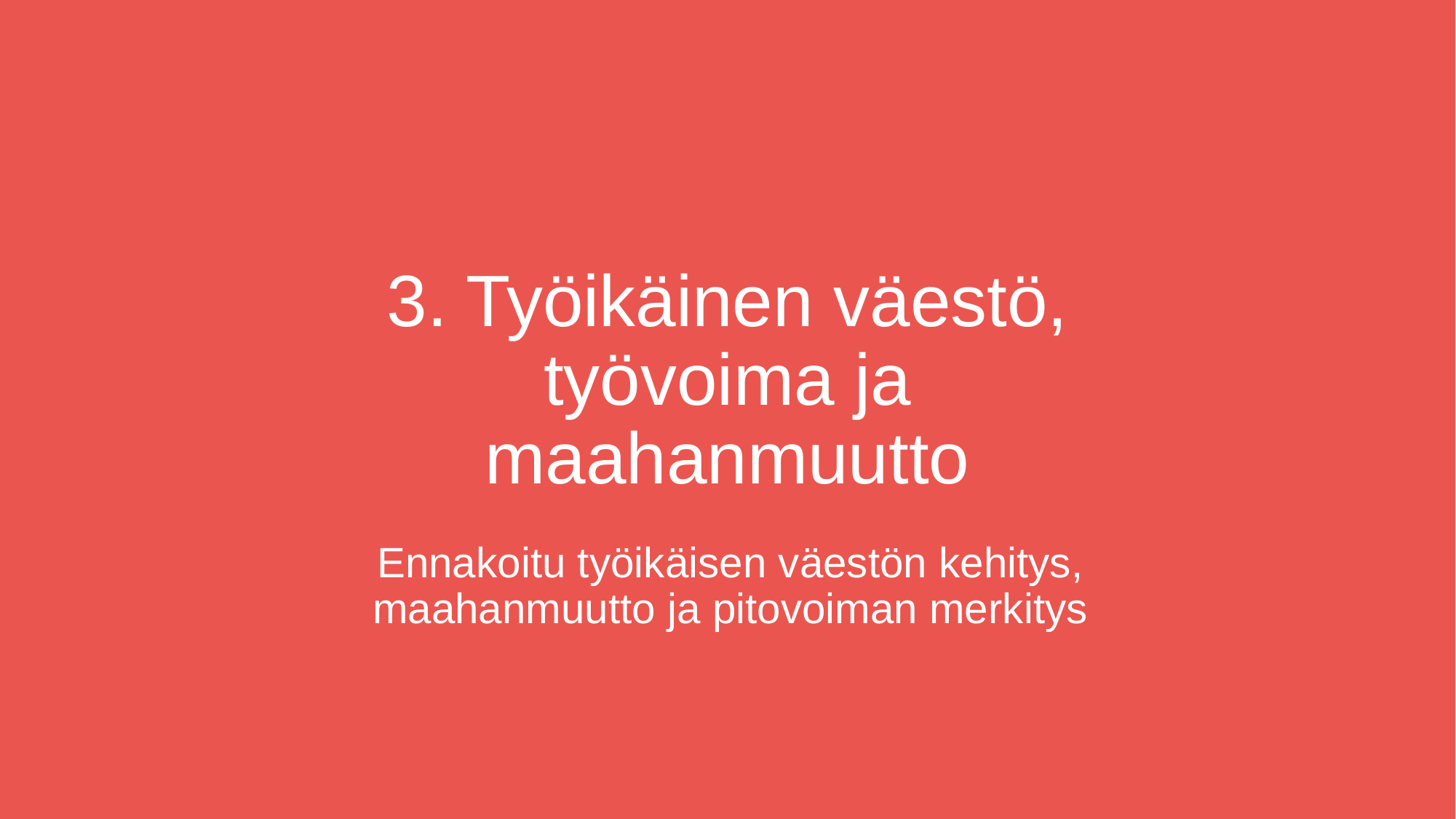

# 3. Työikäinen väestö, työvoima ja maahanmuutto
Ennakoitu työikäisen väestön kehitys,
maahanmuutto ja pitovoiman merkitys